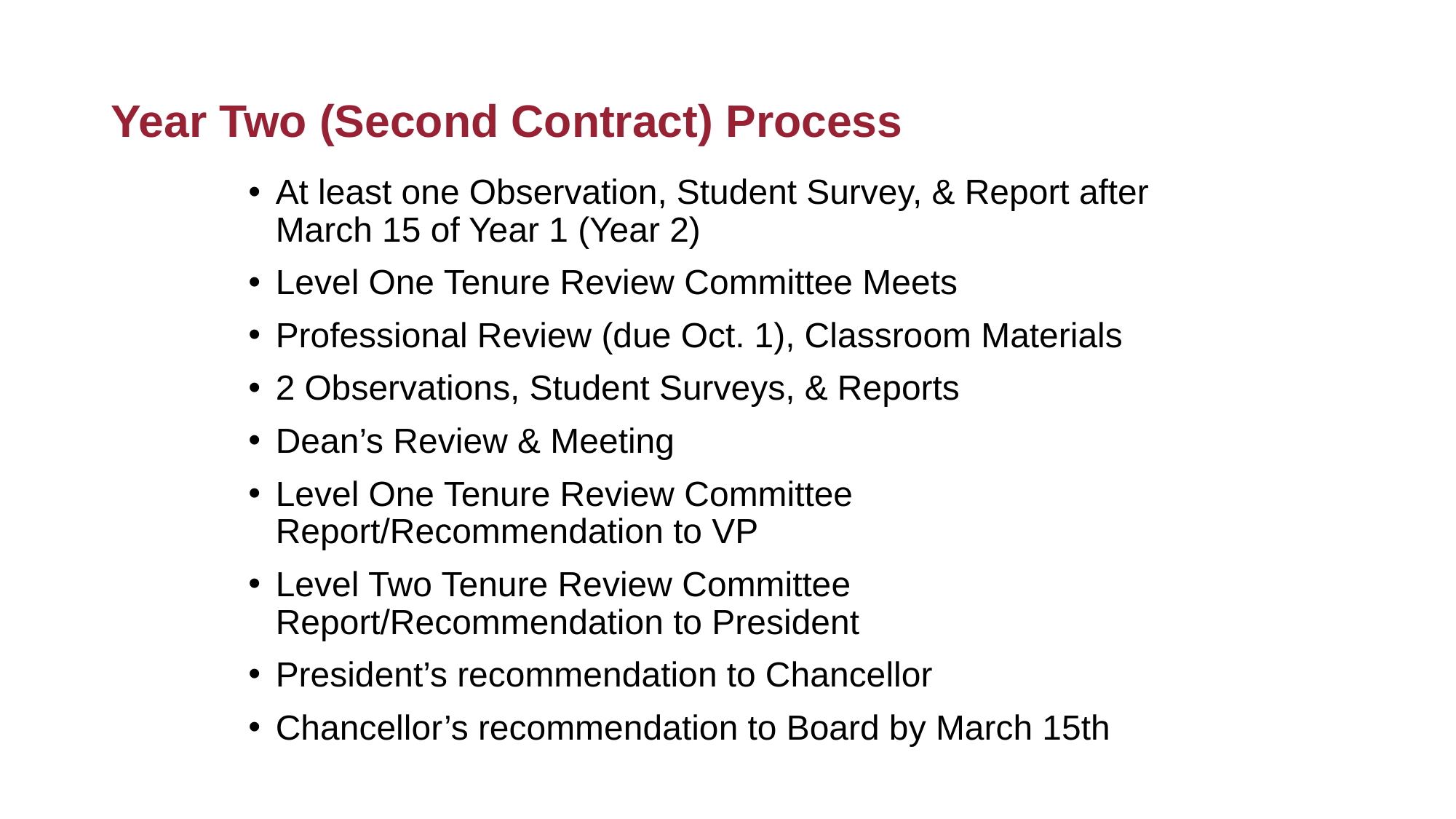

# Year Two (Second Contract) Process
At least one Observation, Student Survey, & Report after March 15 of Year 1 (Year 2)
Level One Tenure Review Committee Meets
Professional Review (due Oct. 1), Classroom Materials
2 Observations, Student Surveys, & Reports
Dean’s Review & Meeting
Level One Tenure Review Committee Report/Recommendation to VP
Level Two Tenure Review Committee Report/Recommendation to President
President’s recommendation to Chancellor
Chancellor’s recommendation to Board by March 15th